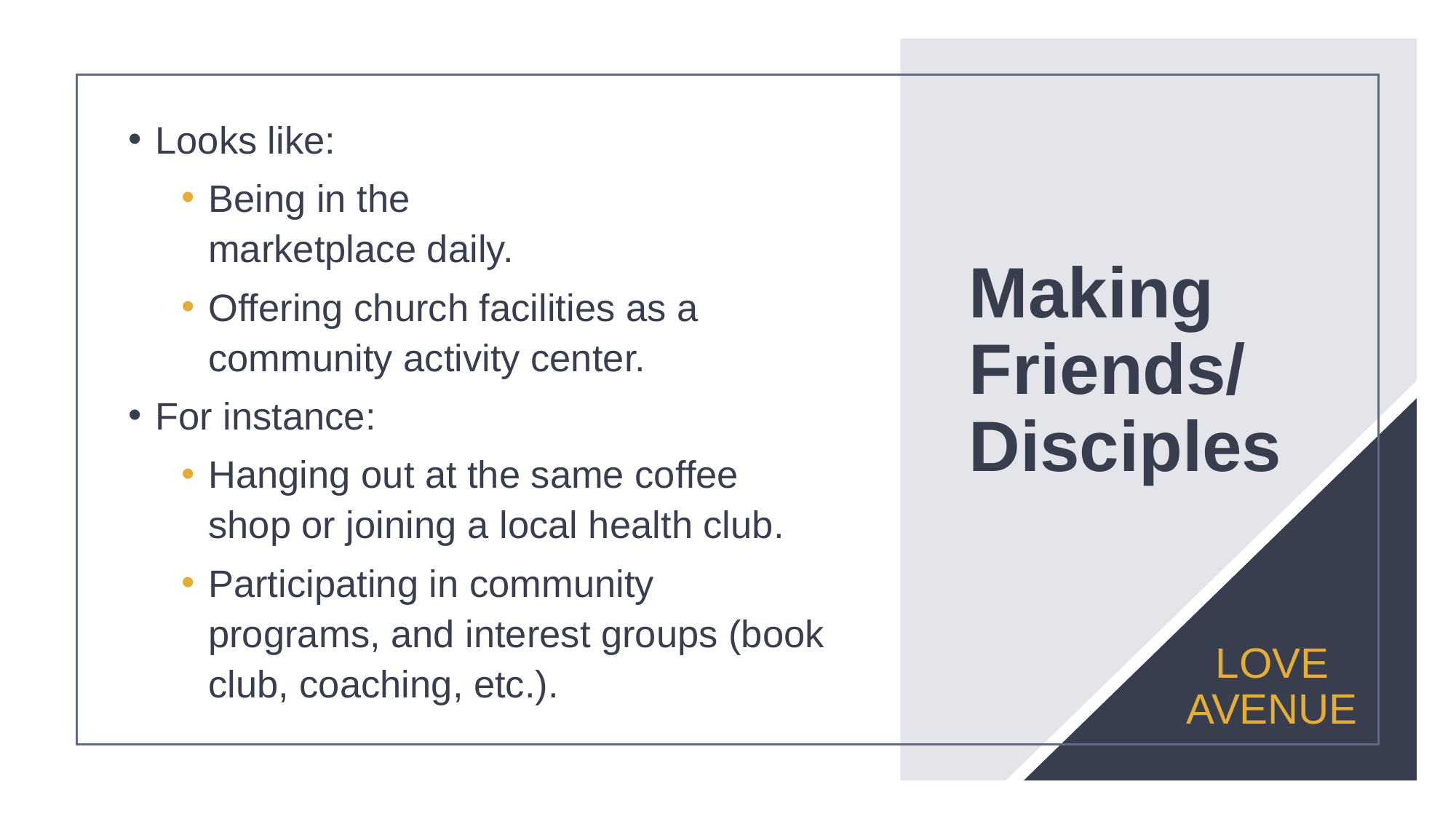

Looks like:
Being in the
marketplace daily.
Offering church facilities as a community activity center.
For instance:
Hanging out at the same coffee shop or joining a local health club.
Participating in community programs, and interest groups (book club, coaching, etc.).
# Making Friends/ Disciples

LOVE AVENUE